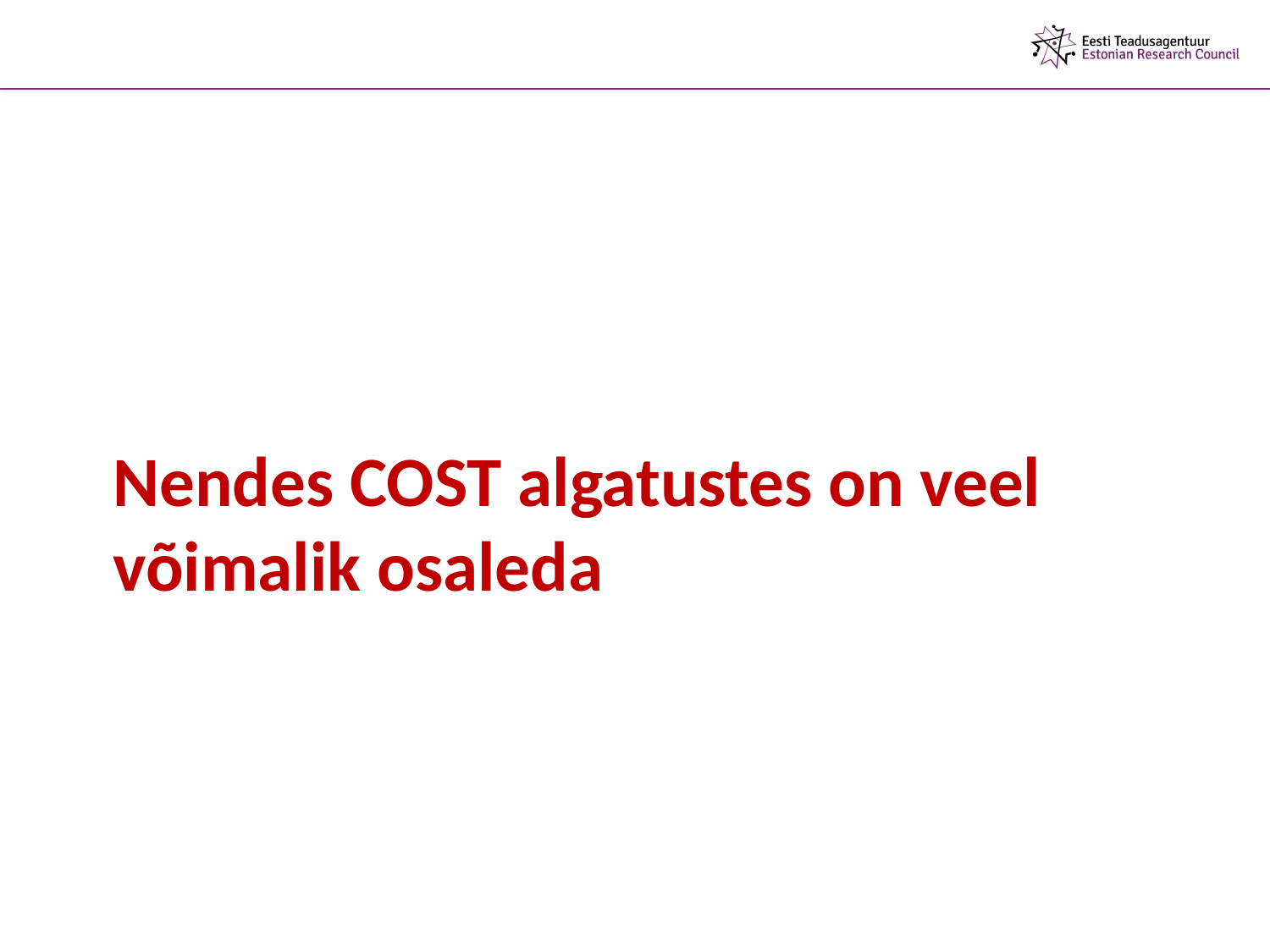

Nendes COST algatustes on veel võimalik osaleda
#